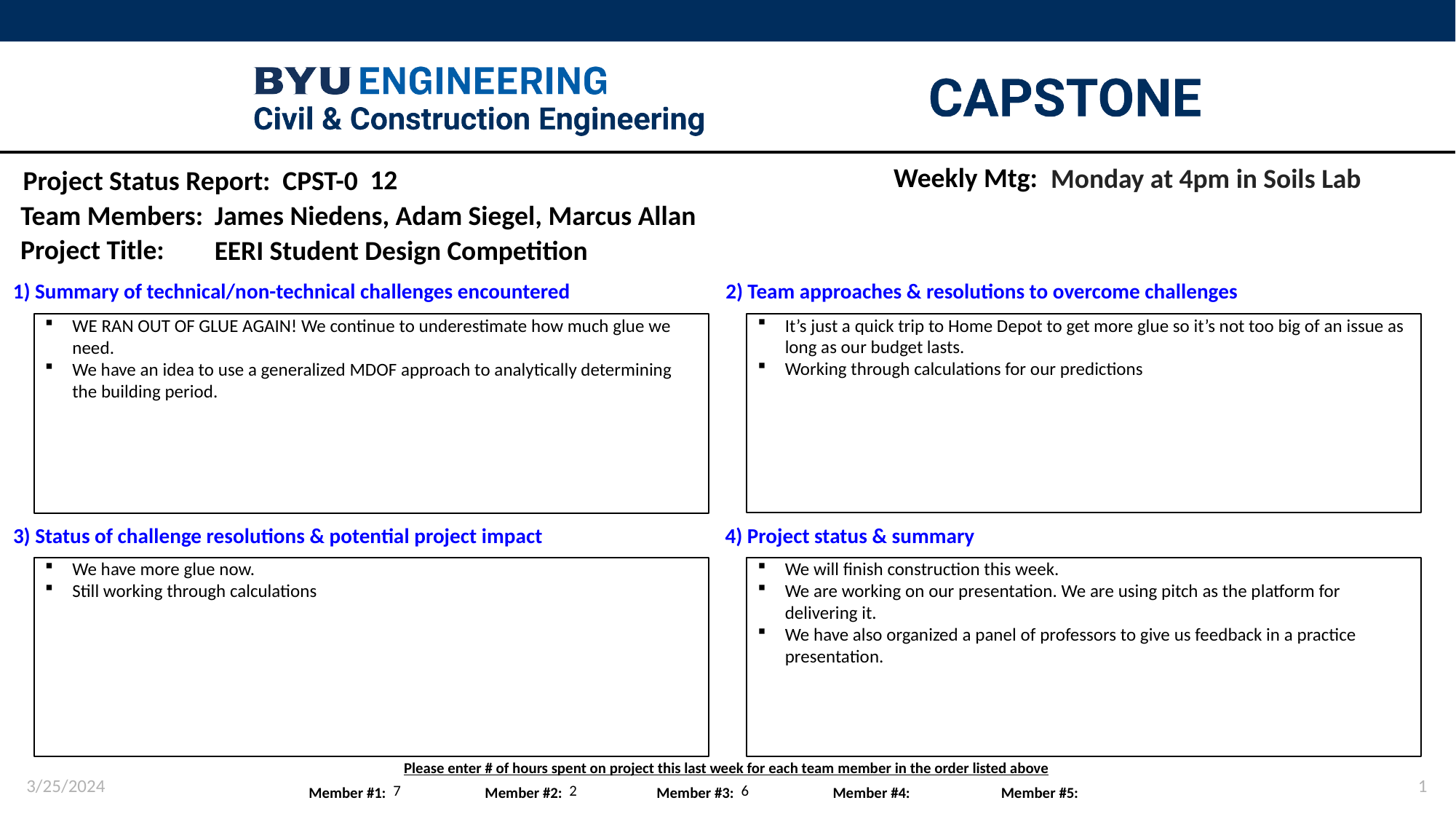

Weekly Mtg:
Monday at 4pm in Soils Lab
12

James Niedens, Adam Siegel, Marcus Allan
EERI Student Design Competition
It’s just a quick trip to Home Depot to get more glue so it’s not too big of an issue as long as our budget lasts.
Working through calculations for our predictions
WE RAN OUT OF GLUE AGAIN! We continue to underestimate how much glue we need.
We have an idea to use a generalized MDOF approach to analytically determining the building period.
We have more glue now.
Still working through calculations
We will finish construction this week.
We are working on our presentation. We are using pitch as the platform for delivering it.
We have also organized a panel of professors to give us feedback in a practice presentation.
3/25/2024
1
7
2
6